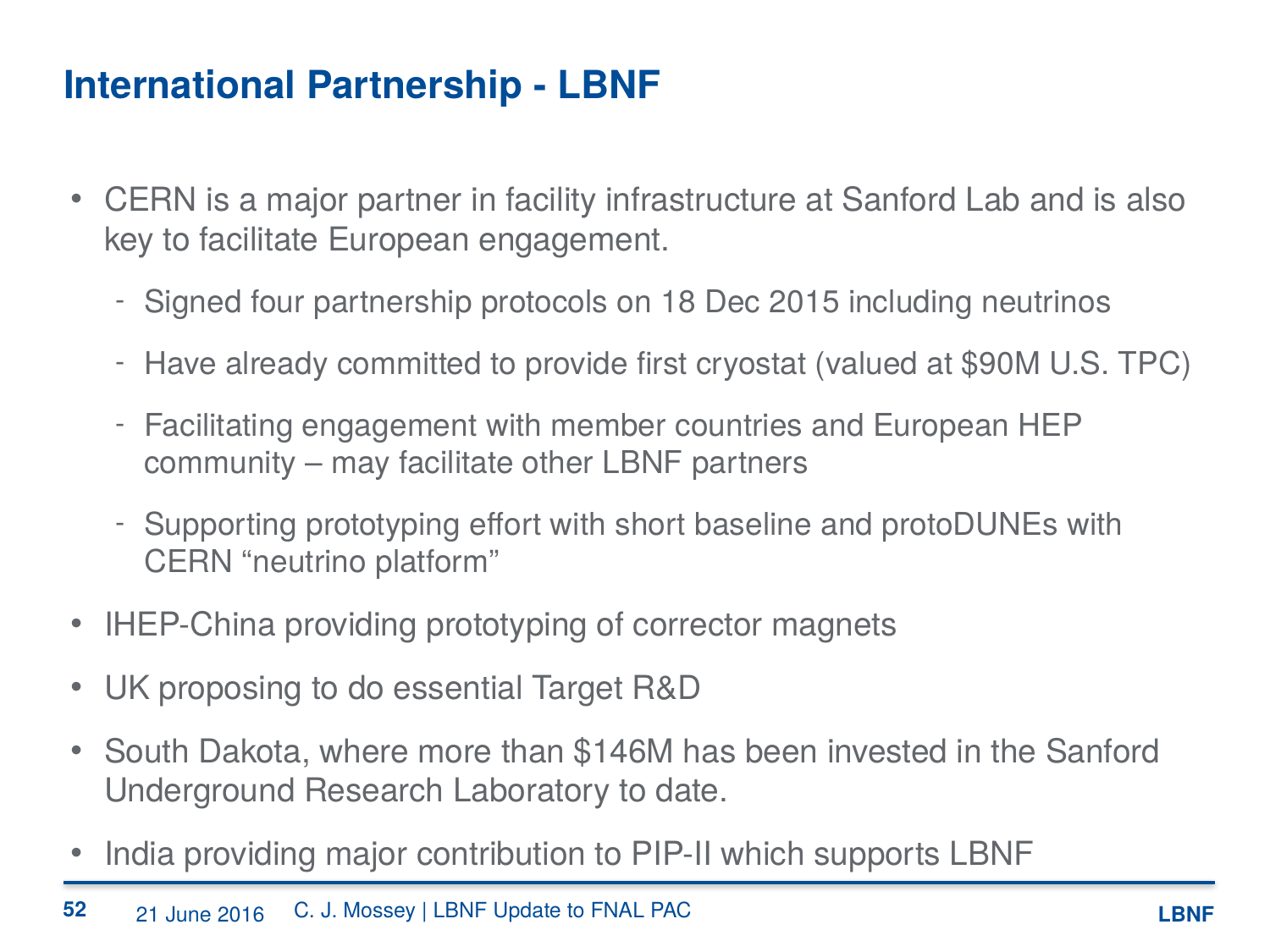

# International Partnership - LBNF
CERN is a major partner in facility infrastructure at Sanford Lab and is also key to facilitate European engagement.
Signed four partnership protocols on 18 Dec 2015 including neutrinos
Have already committed to provide first cryostat (valued at $90M U.S. TPC)
Facilitating engagement with member countries and European HEP community – may facilitate other LBNF partners
Supporting prototyping effort with short baseline and protoDUNEs with CERN “neutrino platform”
IHEP-China providing prototyping of corrector magnets
UK proposing to do essential Target R&D
South Dakota, where more than $146M has been invested in the Sanford Underground Research Laboratory to date.
India providing major contribution to PIP-II which supports LBNF
52
21 June 2016
C. J. Mossey | LBNF Update to FNAL PAC